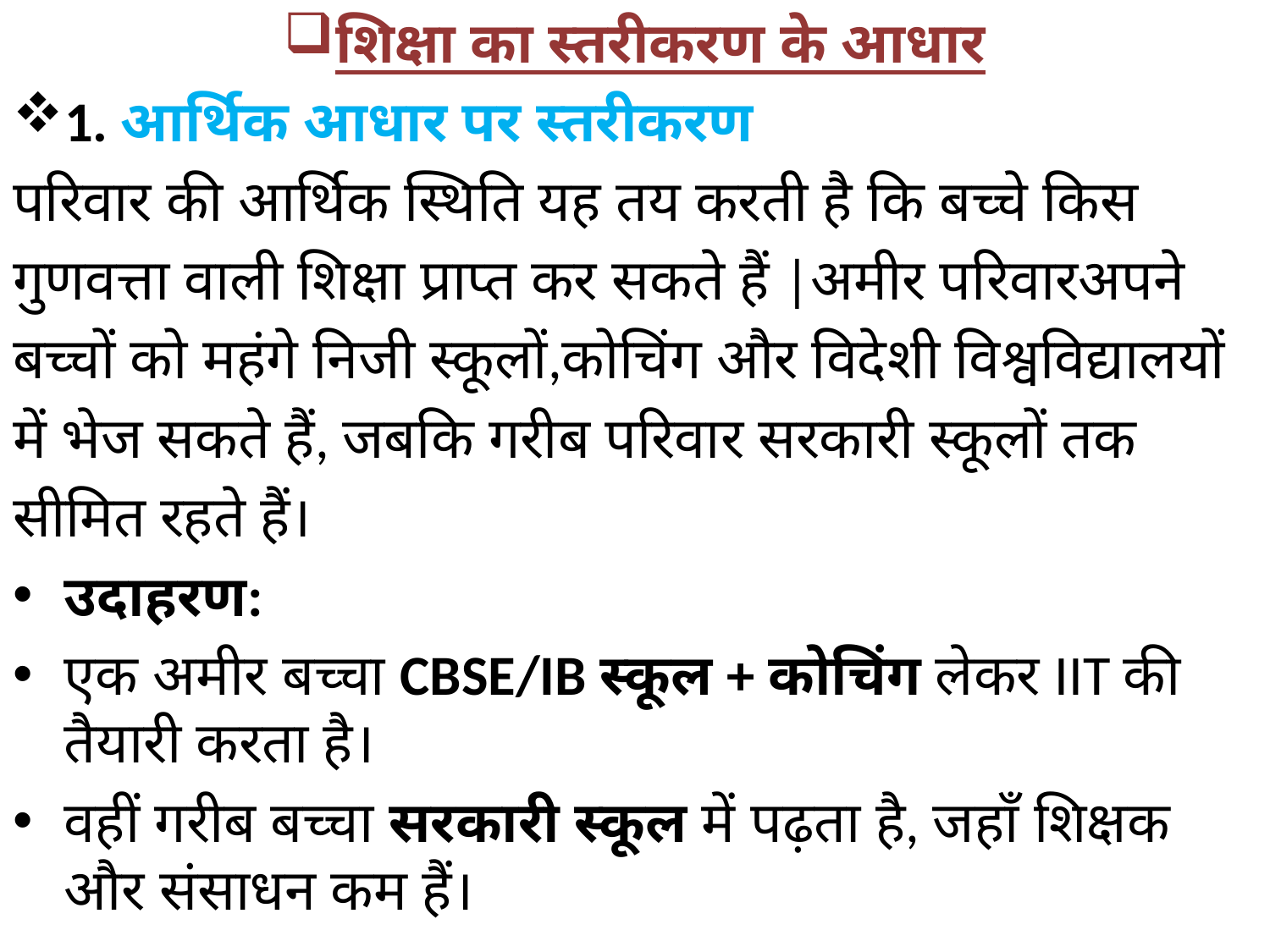

शिक्षा का स्तरीकरण के आधार
1. आर्थिक आधार पर स्तरीकरण
परिवार की आर्थिक स्थिति यह तय करती है कि बच्चे किस
गुणवत्ता वाली शिक्षा प्राप्त कर सकते हैं |अमीर परिवारअपने
बच्चों को महंगे निजी स्कूलों,कोचिंग और विदेशी विश्वविद्यालयों
में भेज सकते हैं, जबकि गरीब परिवार सरकारी स्कूलों तक
सीमित रहते हैं।
उदाहरण:
एक अमीर बच्चा CBSE/IB स्कूल + कोचिंग लेकर IIT की तैयारी करता है।
वहीं गरीब बच्चा सरकारी स्कूल में पढ़ता है, जहाँ शिक्षक और संसाधन कम हैं।